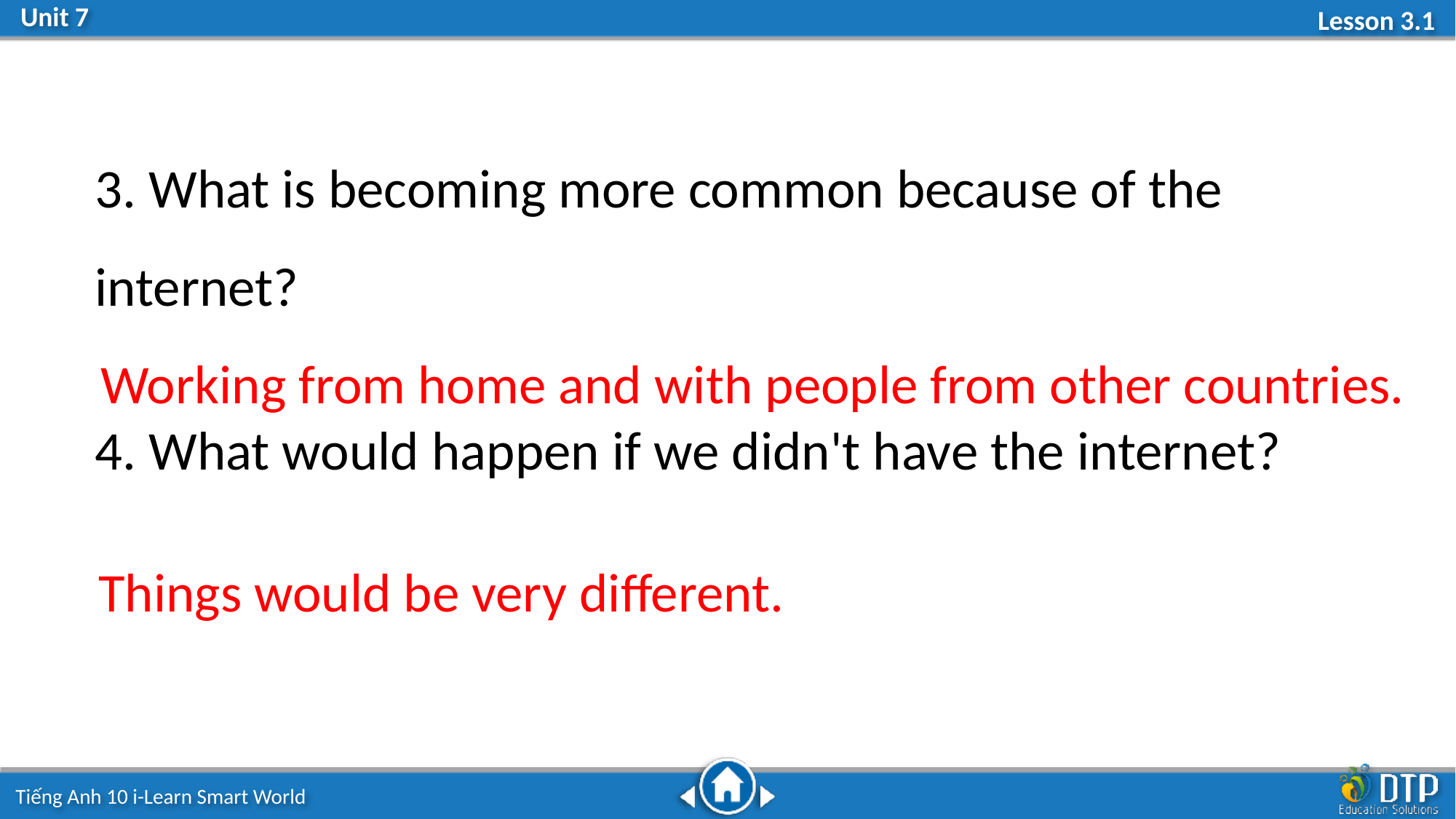

3. What is becoming more common because of the internet?
4. What would happen if we didn't have the internet?
Working from home and with people from other countries.
Things would be very different.